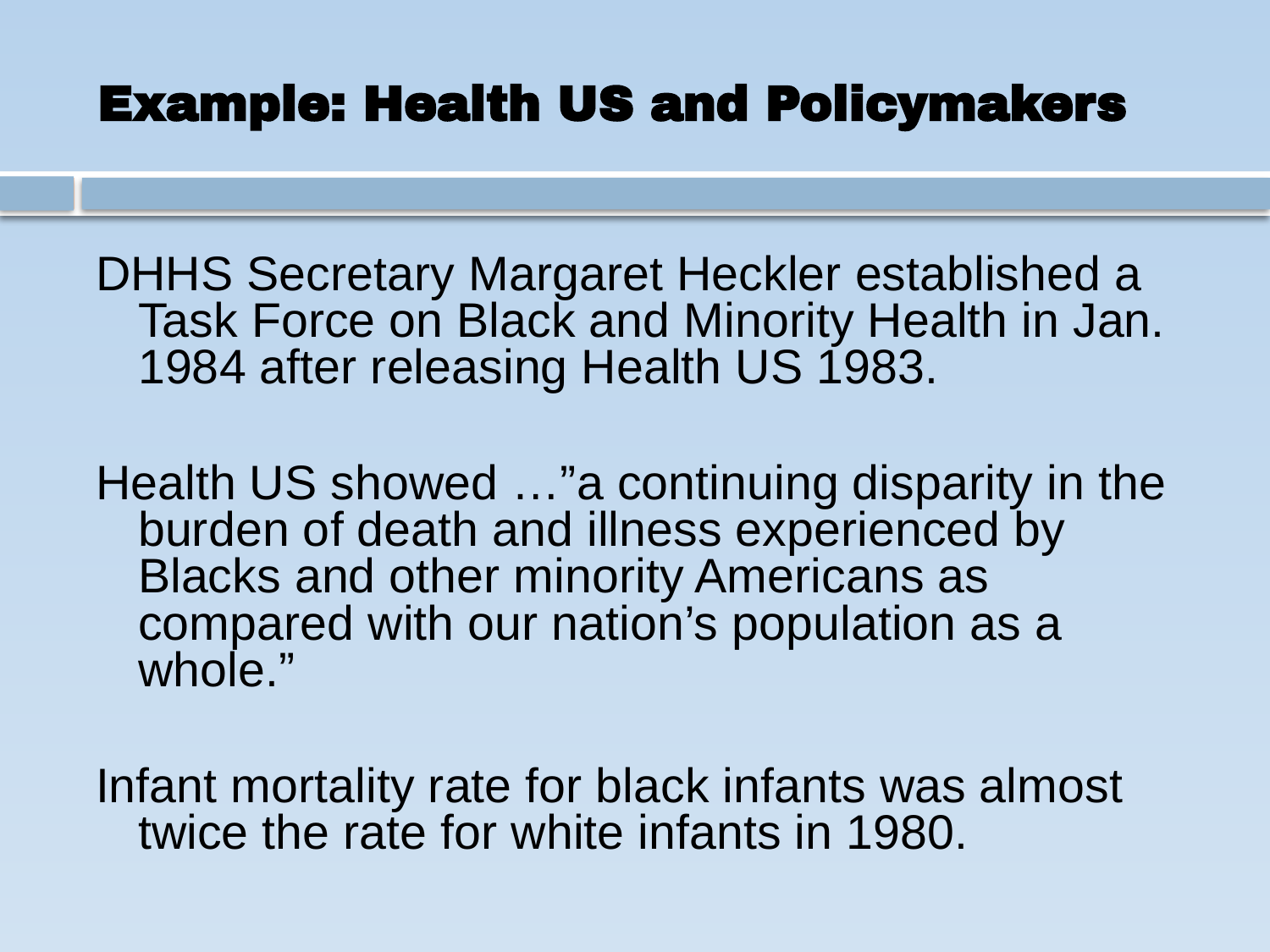

# Example: Health US and Policymakers

DHHS Secretary Margaret Heckler established a Task Force on Black and Minority Health in Jan. 1984 after releasing Health US 1983.

Health US showed …”a continuing disparity in the burden of death and illness experienced by Blacks and other minority Americans as compared with our nation’s population as a whole.”

Infant mortality rate for black infants was almost twice the rate for white infants in 1980.